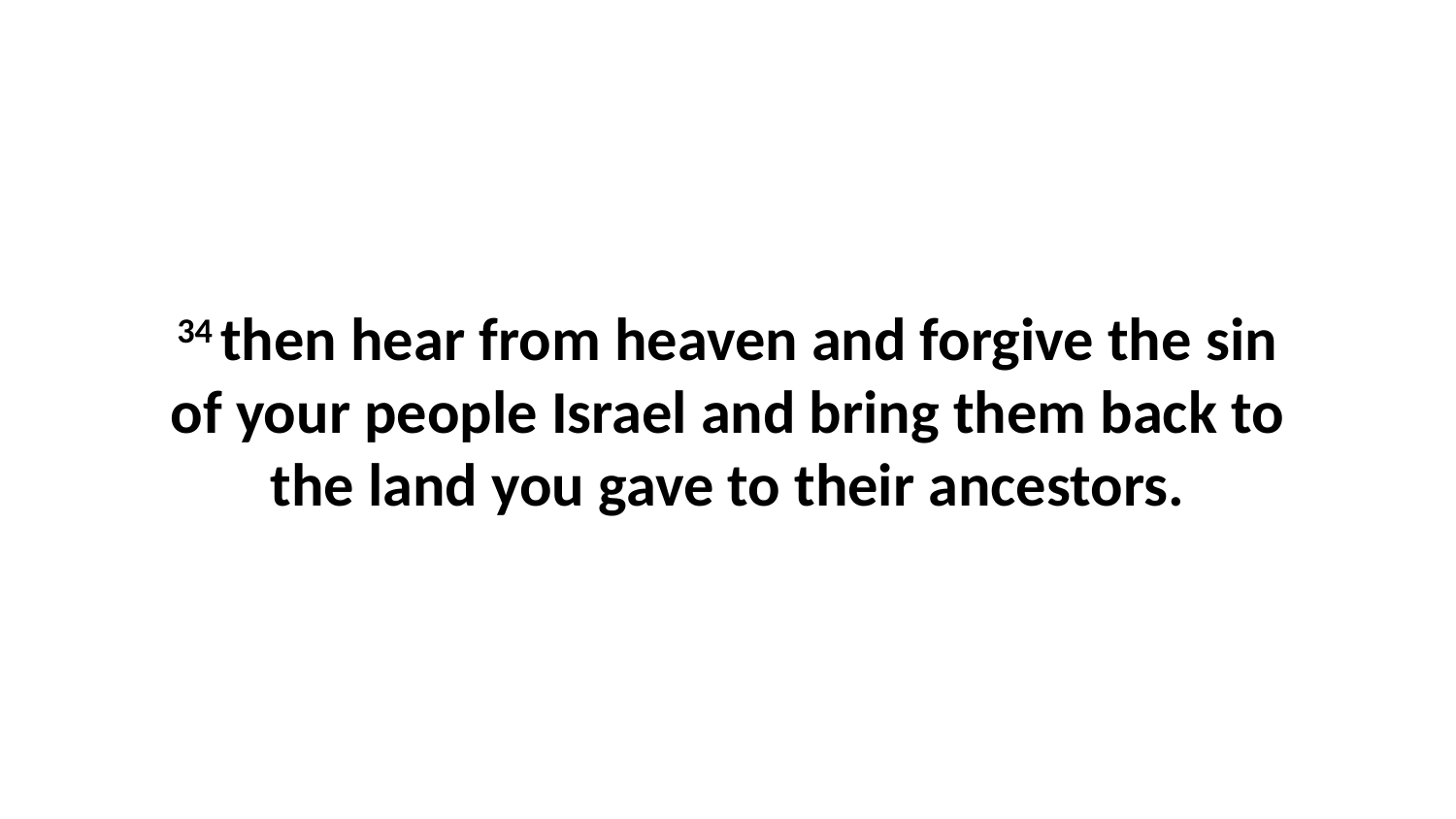

34 then hear from heaven and forgive the sin of your people Israel and bring them back to the land you gave to their ancestors.